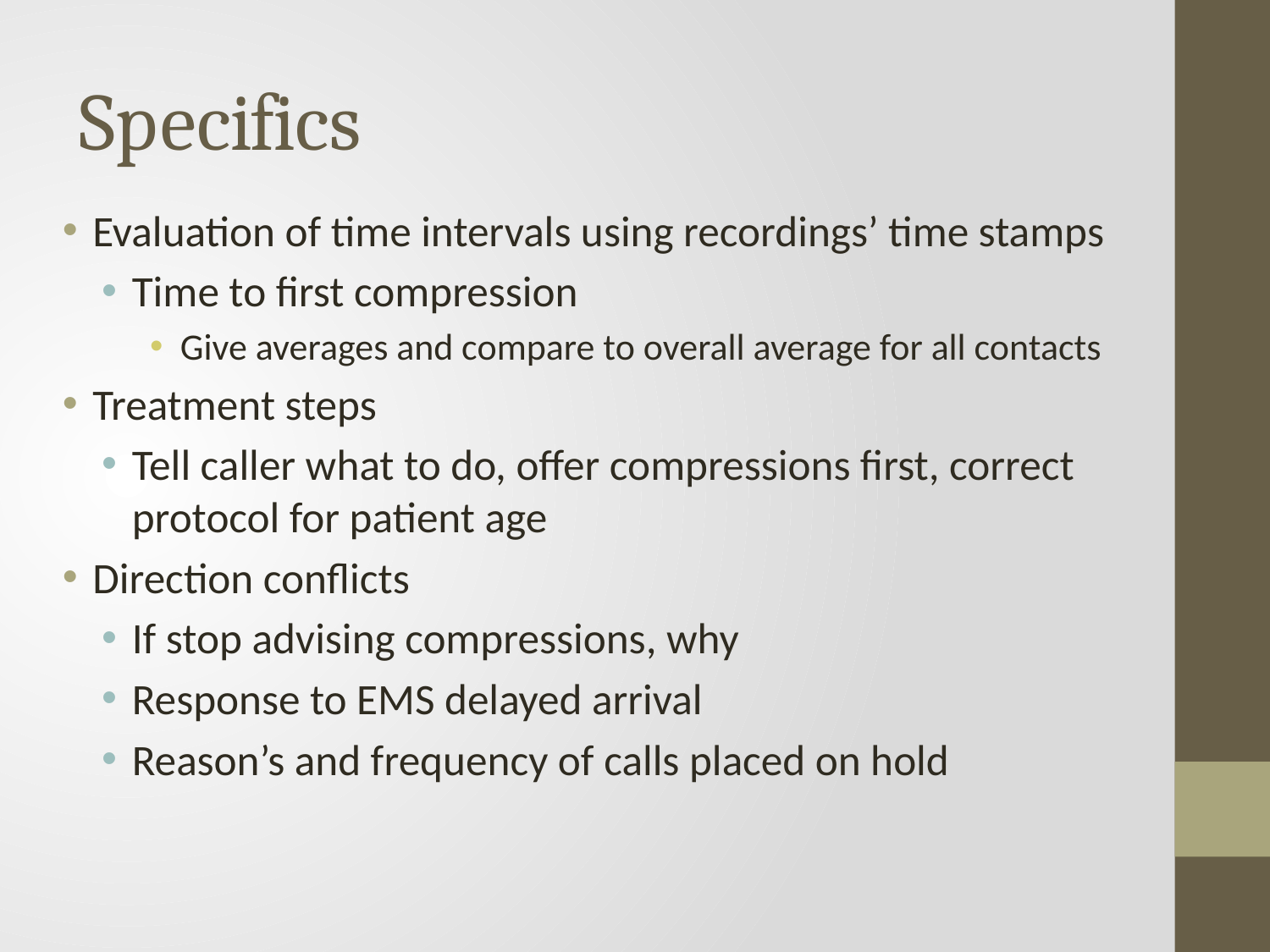

# Specifics
Evaluation of time intervals using recordings’ time stamps
Time to first compression
Give averages and compare to overall average for all contacts
Treatment steps
Tell caller what to do, offer compressions first, correct protocol for patient age
Direction conflicts
If stop advising compressions, why
Response to EMS delayed arrival
Reason’s and frequency of calls placed on hold